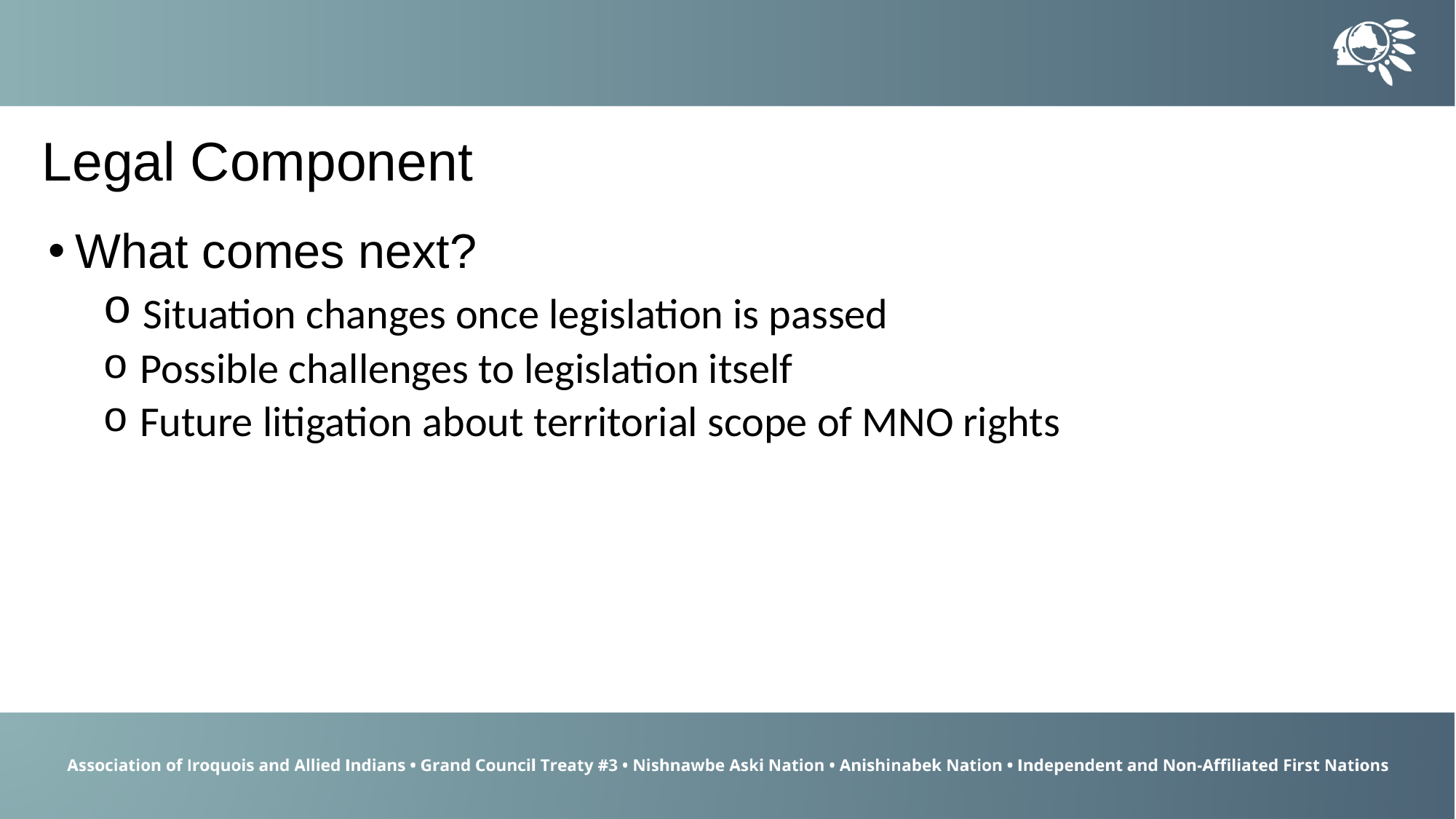

Legal Component
What comes next?
 Situation changes once legislation is passed
 Possible challenges to legislation itself
 Future litigation about territorial scope of MNO rights